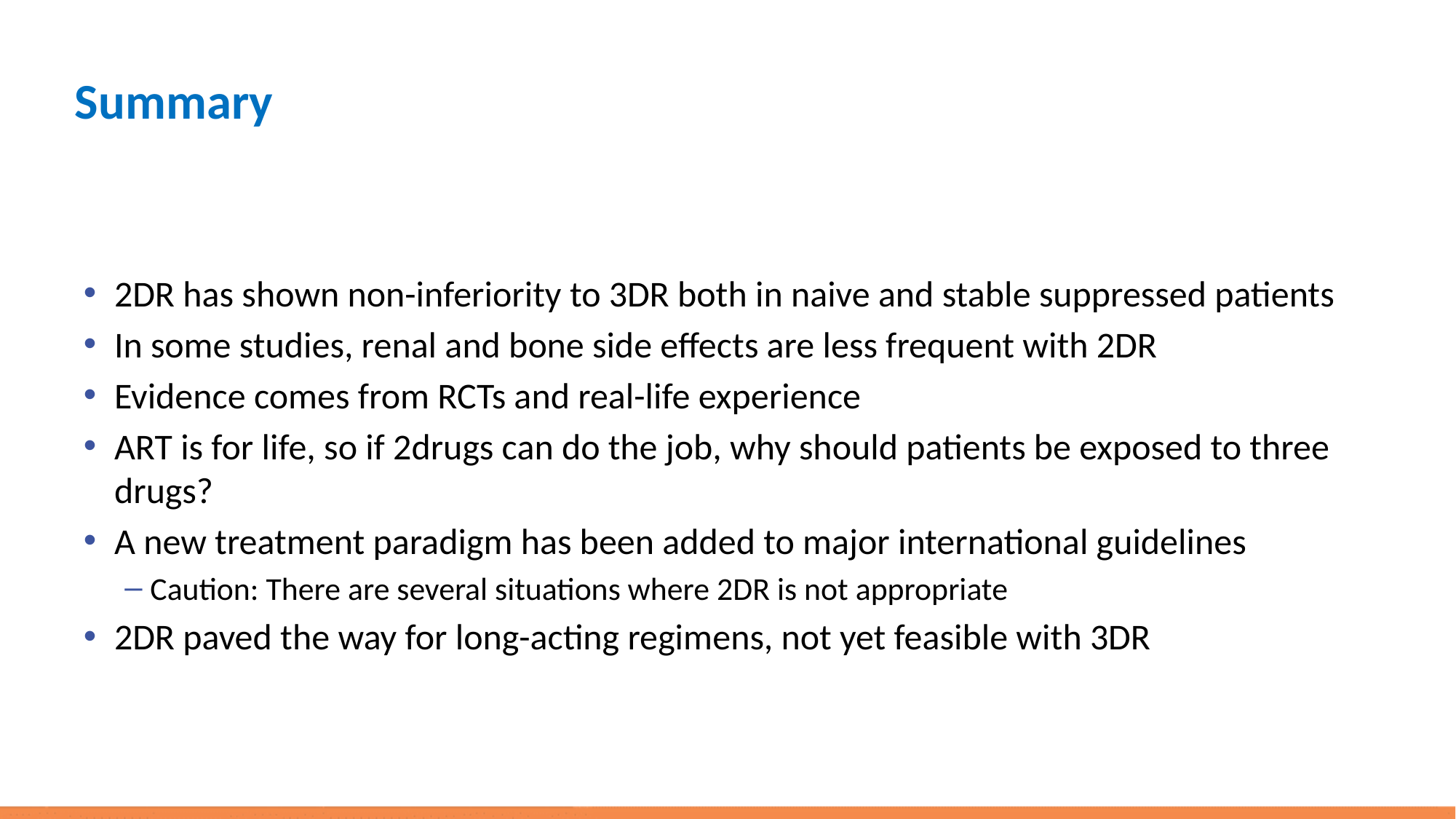

# Summary
2DR has shown non-inferiority to 3DR both in naive and stable suppressed patients
In some studies, renal and bone side effects are less frequent with 2DR
Evidence comes from RCTs and real-life experience
ART is for life, so if 2drugs can do the job, why should patients be exposed to three drugs?
A new treatment paradigm has been added to major international guidelines
Caution: There are several situations where 2DR is not appropriate
2DR paved the way for long-acting regimens, not yet feasible with 3DR